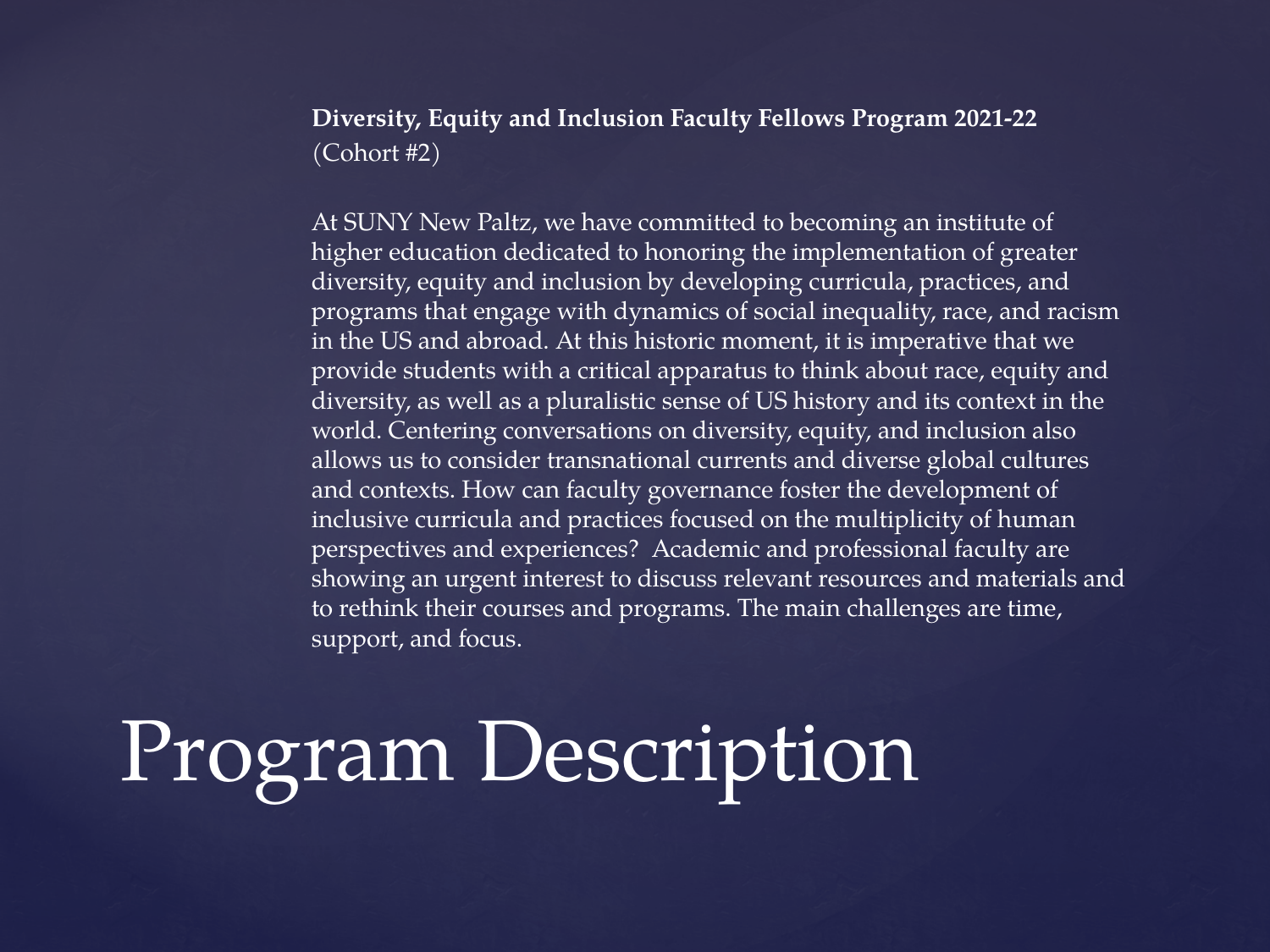

Diversity, Equity and Inclusion Faculty Fellows Program 2021-22
(Cohort #2)

At SUNY New Paltz, we have committed to becoming an institute of higher education dedicated to honoring the implementation of greater diversity, equity and inclusion by developing curricula, practices, and programs that engage with dynamics of social inequality, race, and racism in the US and abroad. At this historic moment, it is imperative that we provide students with a critical apparatus to think about race, equity and diversity, as well as a pluralistic sense of US history and its context in the world. Centering conversations on diversity, equity, and inclusion also allows us to consider transnational currents and diverse global cultures and contexts. How can faculty governance foster the development of inclusive curricula and practices focused on the multiplicity of human perspectives and experiences?  Academic and professional faculty are showing an urgent interest to discuss relevant resources and materials and to rethink their courses and programs. The main challenges are time, support, and focus.

# Program Description